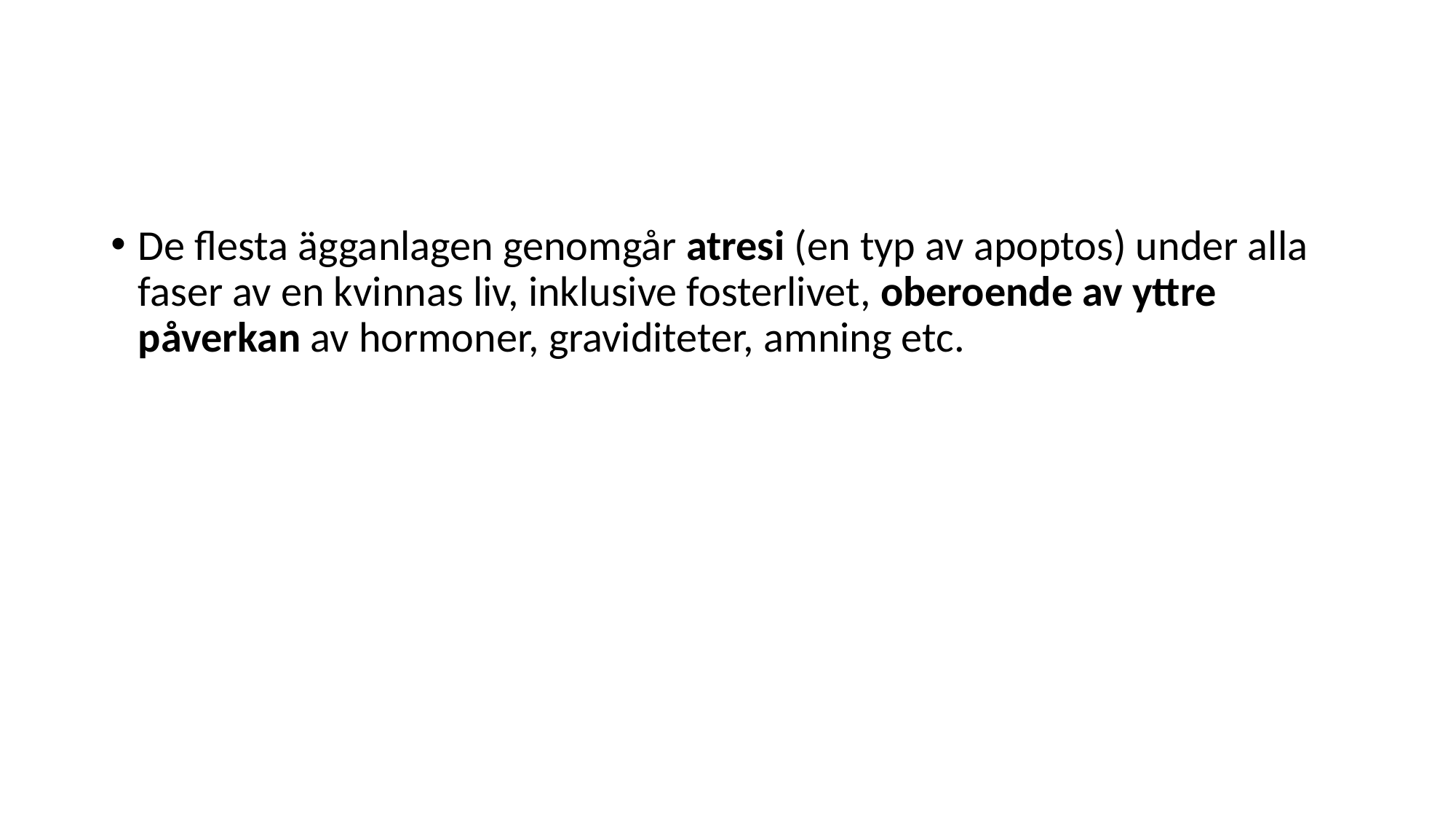

#
De flesta ägganlagen genomgår atresi (en typ av apoptos) under alla faser av en kvinnas liv, inklusive fosterlivet, oberoende av yttre påverkan av hormoner, graviditeter, amning etc.